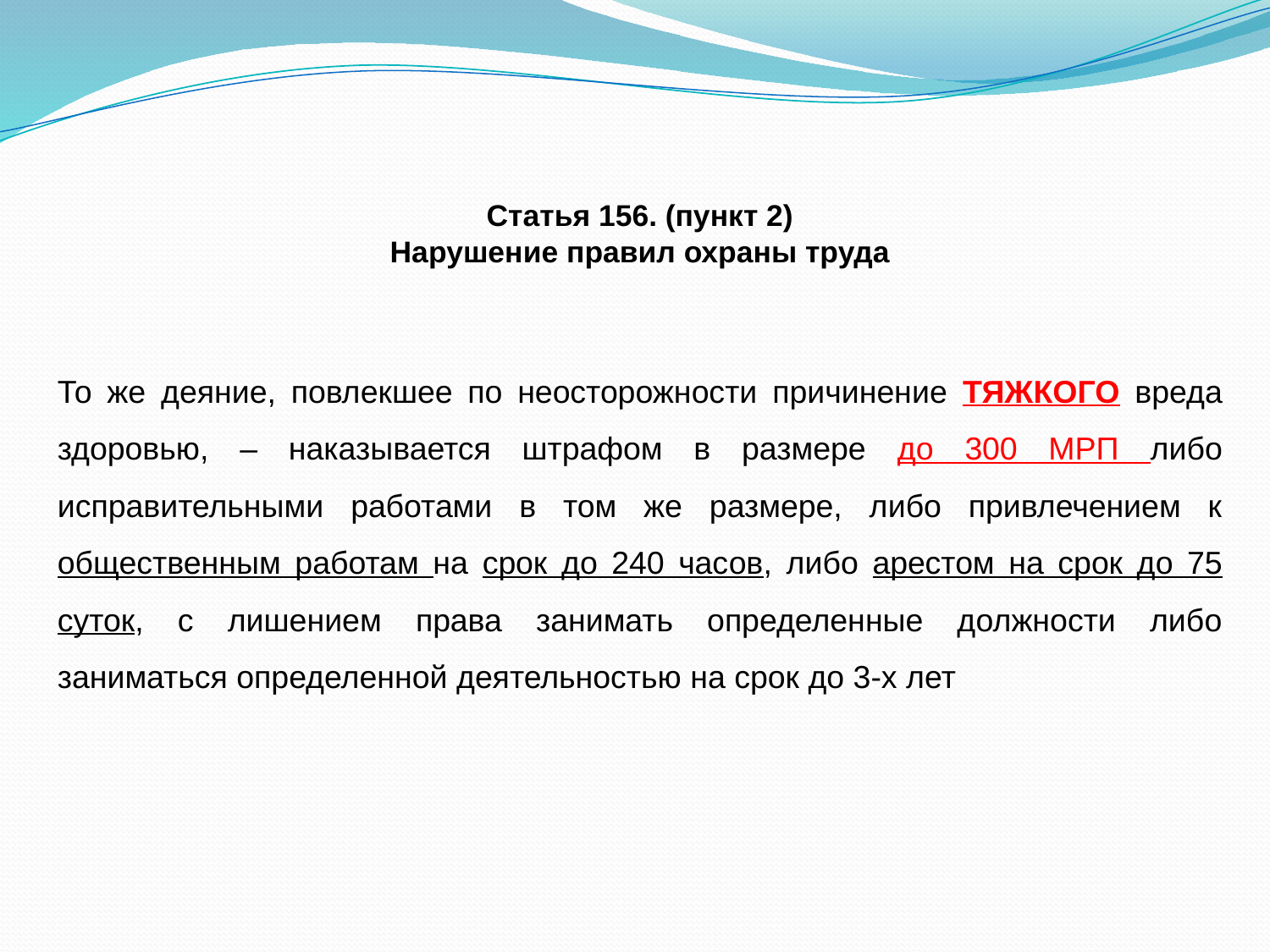

# Статья 156. (пункт 2) Нарушение правил охраны труда
То же деяние, повлекшее по неосторожности причинение ТЯЖКОГО вреда здоровью, – наказывается штрафом в размере до 300 МРП либо исправительными работами в том же размере, либо привлечением к общественным работам на срок до 240 часов, либо арестом на срок до 75 суток, с лишением права занимать определенные должности либо заниматься определенной деятельностью на срок до 3-х лет